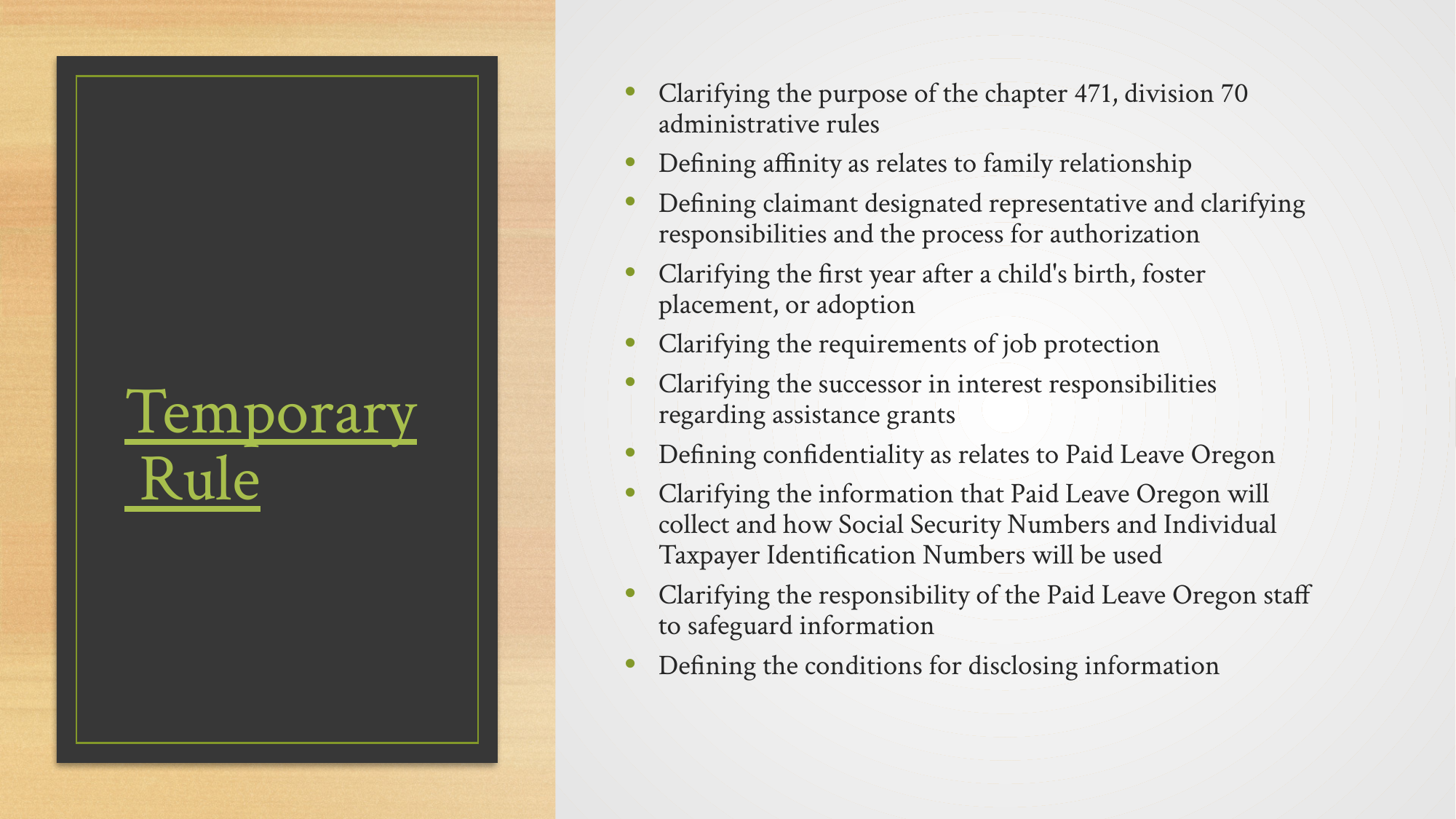

Clarifying the purpose of the chapter 471, division 70 administrative rules
Defining affinity as relates to family relationship
Defining claimant designated representative and clarifying responsibilities and the process for authorization
Clarifying the first year after a child's birth, foster placement, or adoption
Clarifying the requirements of job protection
Clarifying the successor in interest responsibilities regarding assistance grants
Defining confidentiality as relates to Paid Leave Oregon
Clarifying the information that Paid Leave Oregon will collect and how Social Security Numbers and Individual Taxpayer Identification Numbers will be used
Clarifying the responsibility of the Paid Leave Oregon staff to safeguard information
Defining the conditions for disclosing information

# Temporary Rule